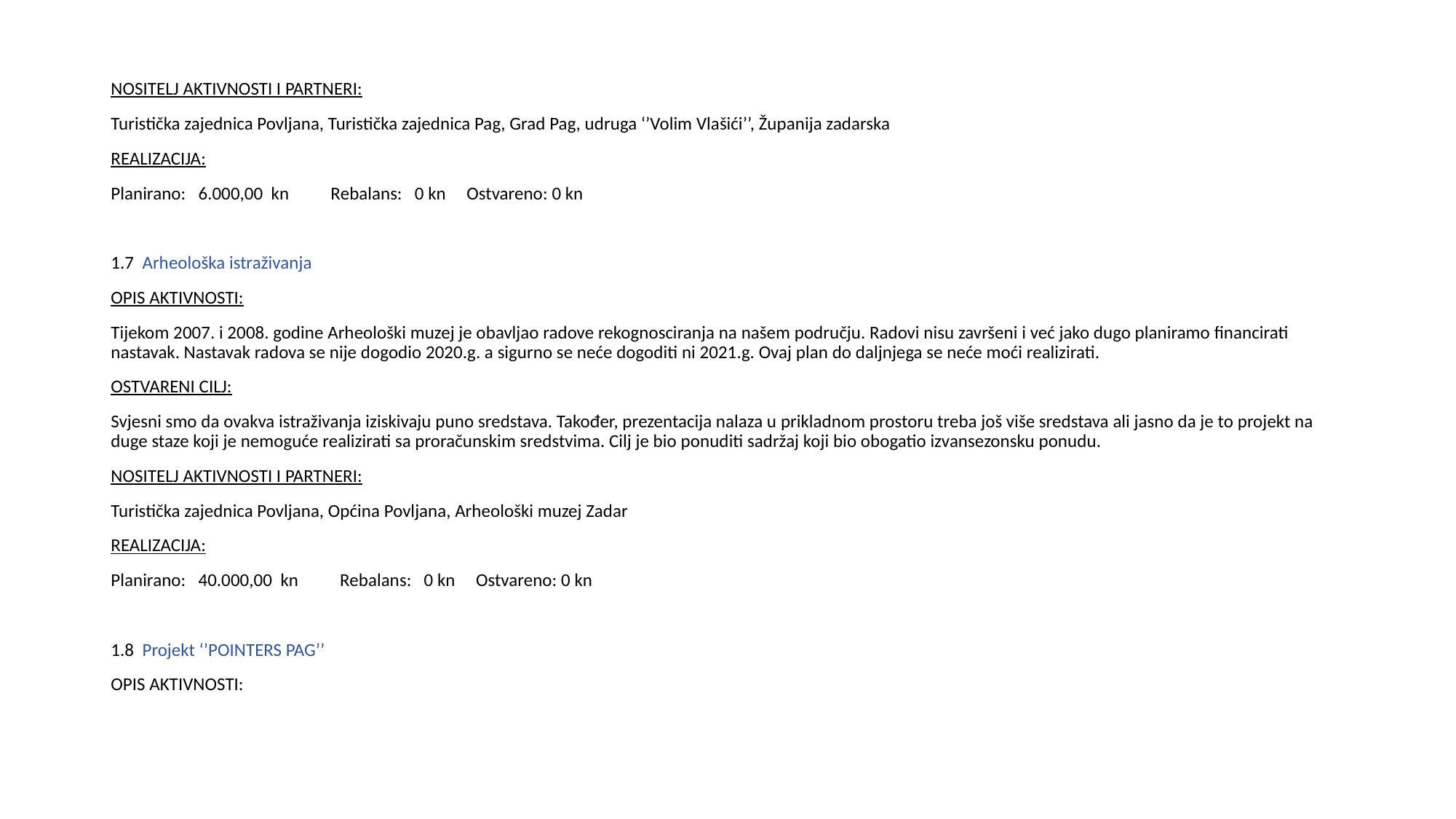

NOSITELJ AKTIVNOSTI I PARTNERI:
Turistička zajednica Povljana, Turistička zajednica Pag, Grad Pag, udruga ‘’Volim Vlašići’’, Županija zadarska
REALIZACIJA:
Planirano:   6.000,00  kn          Rebalans:   0 kn     Ostvareno: 0 kn

1.7  Arheološka istraživanja
OPIS AKTIVNOSTI:
Tijekom 2007. i 2008. godine Arheološki muzej je obavljao radove rekognosciranja na našem području. Radovi nisu završeni i već jako dugo planiramo financirati nastavak. Nastavak radova se nije dogodio 2020.g. a sigurno se neće dogoditi ni 2021.g. Ovaj plan do daljnjega se neće moći realizirati.
OSTVARENI CILJ:
Svjesni smo da ovakva istraživanja iziskivaju puno sredstava. Također, prezentacija nalaza u prikladnom prostoru treba još više sredstava ali jasno da je to projekt na duge staze koji je nemoguće realizirati sa proračunskim sredstvima. Cilj je bio ponuditi sadržaj koji bio obogatio izvansezonsku ponudu.
NOSITELJ AKTIVNOSTI I PARTNERI:
Turistička zajednica Povljana, Općina Povljana, Arheološki muzej Zadar
REALIZACIJA:
Planirano:   40.000,00  kn          Rebalans:   0 kn     Ostvareno: 0 kn

1.8  Projekt ‘’POINTERS PAG’’
OPIS AKTIVNOSTI: